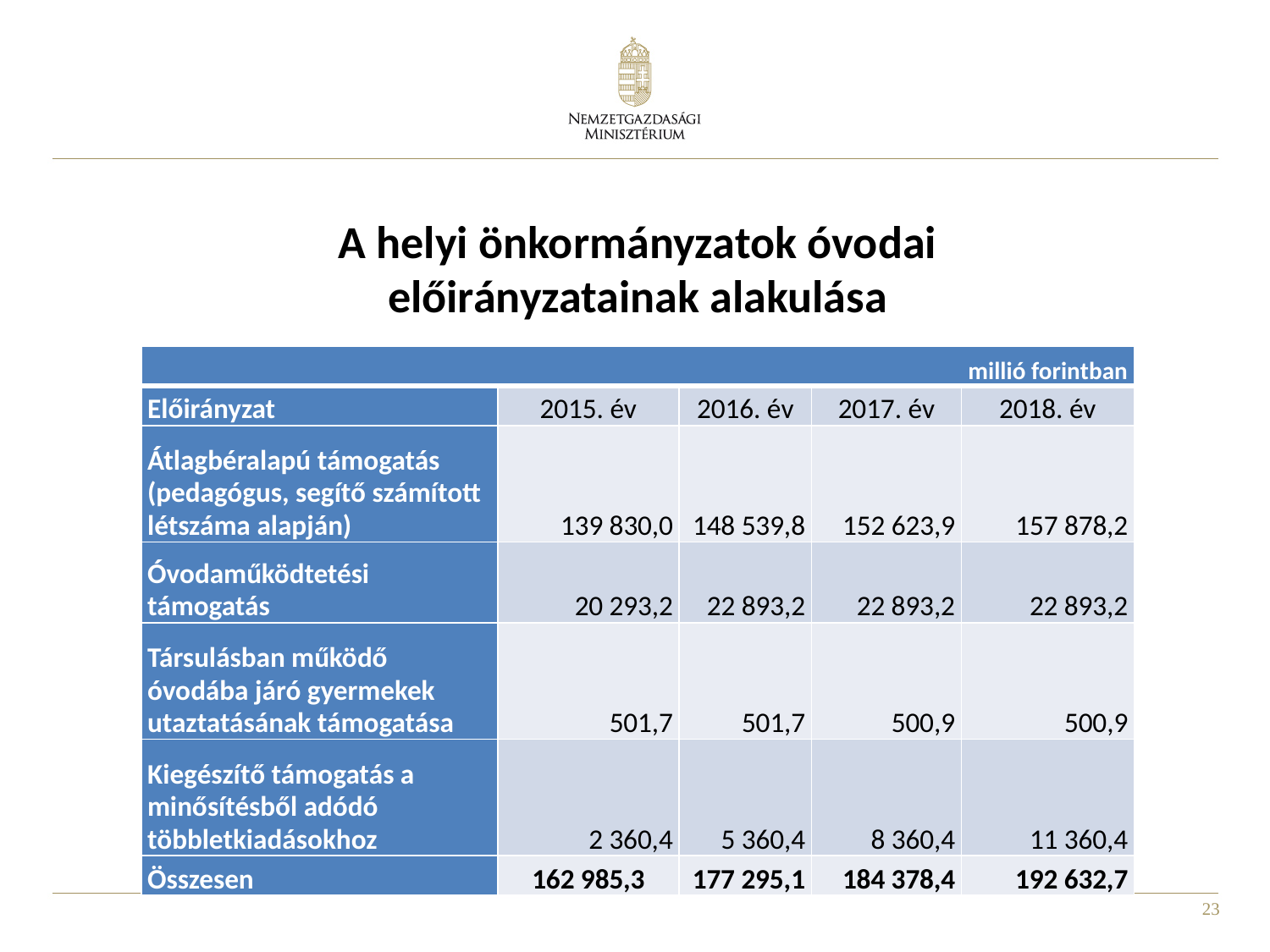

A helyi önkormányzatok óvodai előirányzatainak alakulása
| millió forintban |  |  |  |  |
| --- | --- | --- | --- | --- |
| Előirányzat | 2015. év | 2016. év | 2017. év | 2018. év |
| Átlagbéralapú támogatás (pedagógus, segítő számított létszáma alapján) | 139 830,0 | 148 539,8 | 152 623,9 | 157 878,2 |
| Óvodaműködtetési támogatás | 20 293,2 | 22 893,2 | 22 893,2 | 22 893,2 |
| Társulásban működő óvodába járó gyermekek utaztatásának támogatása | 501,7 | 501,7 | 500,9 | 500,9 |
| Kiegészítő támogatás a minősítésből adódó többletkiadásokhoz | 2 360,4 | 5 360,4 | 8 360,4 | 11 360,4 |
| Összesen | 162 985,3 | 177 295,1 | 184 378,4 | 192 632,7 |